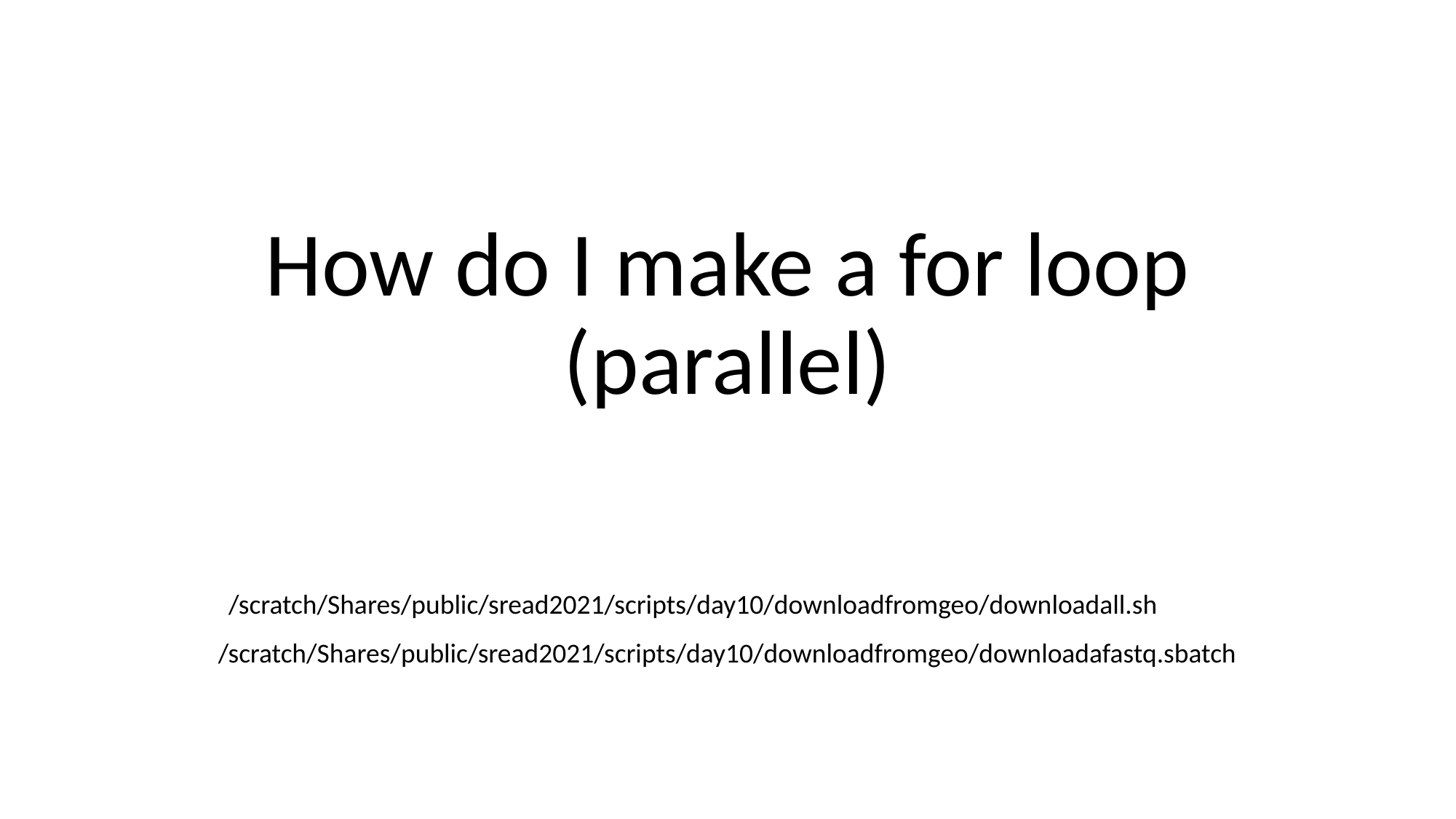

# How do I make a for loop (parallel)
/scratch/Shares/public/sread2021/scripts/day10/downloadfromgeo/downloadall.sh

/scratch/Shares/public/sread2021/scripts/day10/downloadfromgeo/downloadafastq.sbatch